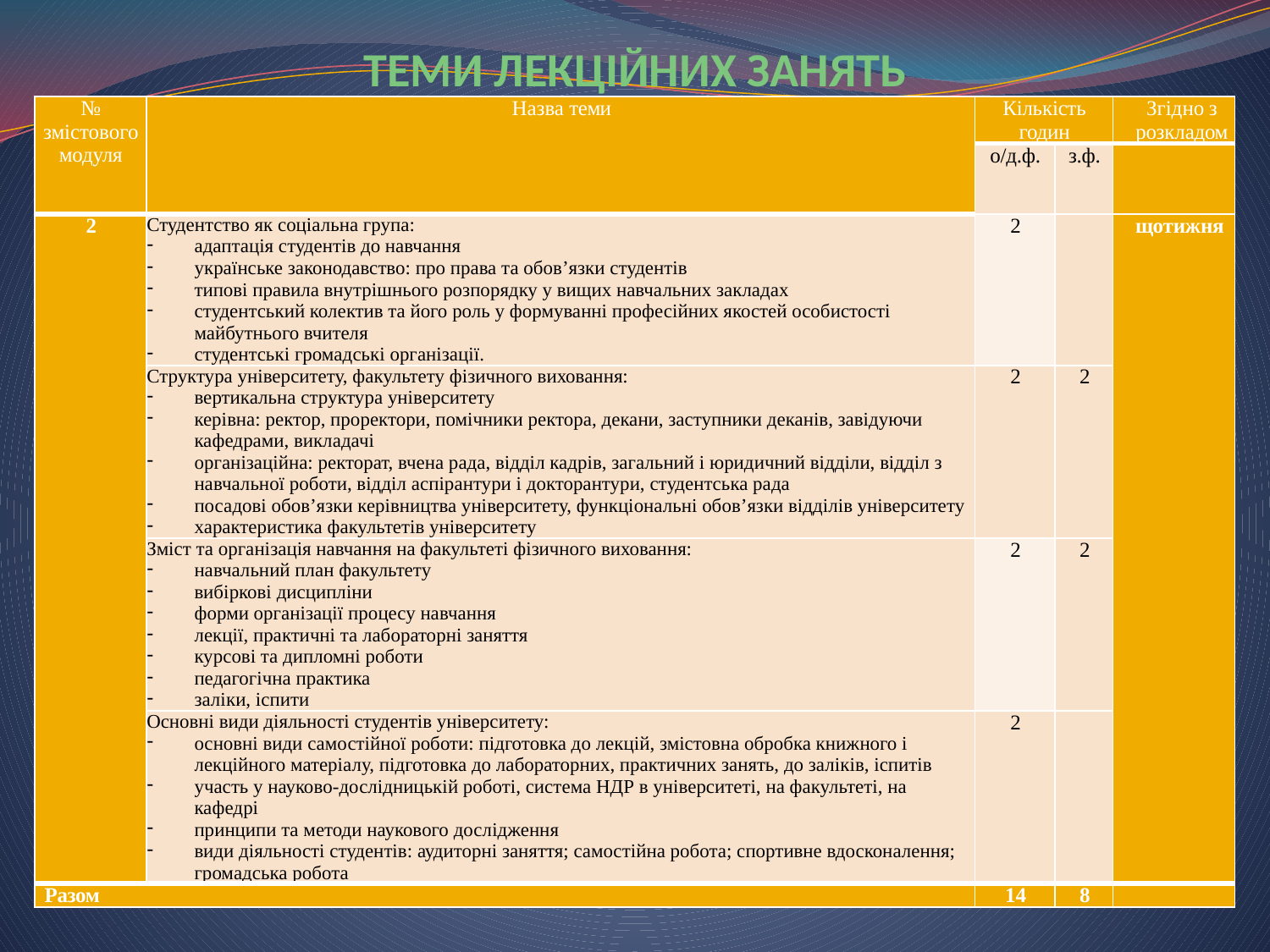

# ТЕМИ ЛЕКЦІЙНИХ ЗАНЯТЬ
| № змістового модуля | Назва теми | Кількість годин |  | Згідно з розкладом |
| --- | --- | --- | --- | --- |
|  |  | о/д.ф. | з.ф. |  |
| 2 | Студентство як соціальна група: адаптація студентів до навчання українське законодавство: про права та обов’язки студентів типові правила внутрішнього розпорядку у вищих навчальних закладах студентський колектив та його роль у формуванні професійних якостей особистості майбутнього вчителя студентські громадські організації. | 2 |  | щотижня |
|  | Структура університету, факультету фізичного виховання: вертикальна структура університету керівна: ректор, проректори, помічники ректора, декани, заступники деканів, завідуючи кафедрами, викладачі організаційна: ректорат, вчена рада, відділ кадрів, загальний і юридичний відділи, відділ з навчальної роботи, відділ аспірантури і докторантури, студентська рада посадові обов’язки керівництва університету, функціональні обов’язки відділів університету характеристика факультетів університету | 2 | 2 |  |
|  | Зміст та організація навчання на факультеті фізичного виховання: навчальний план факультету вибіркові дисципліни форми організації процесу навчання лекції, практичні та лабораторні заняття курсові та дипломні роботи педагогічна практика заліки, іспити | 2 | 2 |  |
|  | Основні види діяльності студентів університету: основні види самостійної роботи: підготовка до лекцій, змістовна обробка книжного і лекційного матеріалу, підготовка до лабораторних, практичних занять, до заліків, іспитів участь у науково-дослідницькій роботі, система НДР в університеті, на факультеті, на кафедрі принципи та методи наукового дослідження види діяльності студентів: аудиторні заняття; самостійна робота; спортивне вдосконалення; громадська робота | 2 |  |  |
| Разом |  | 14 | 8 |  |